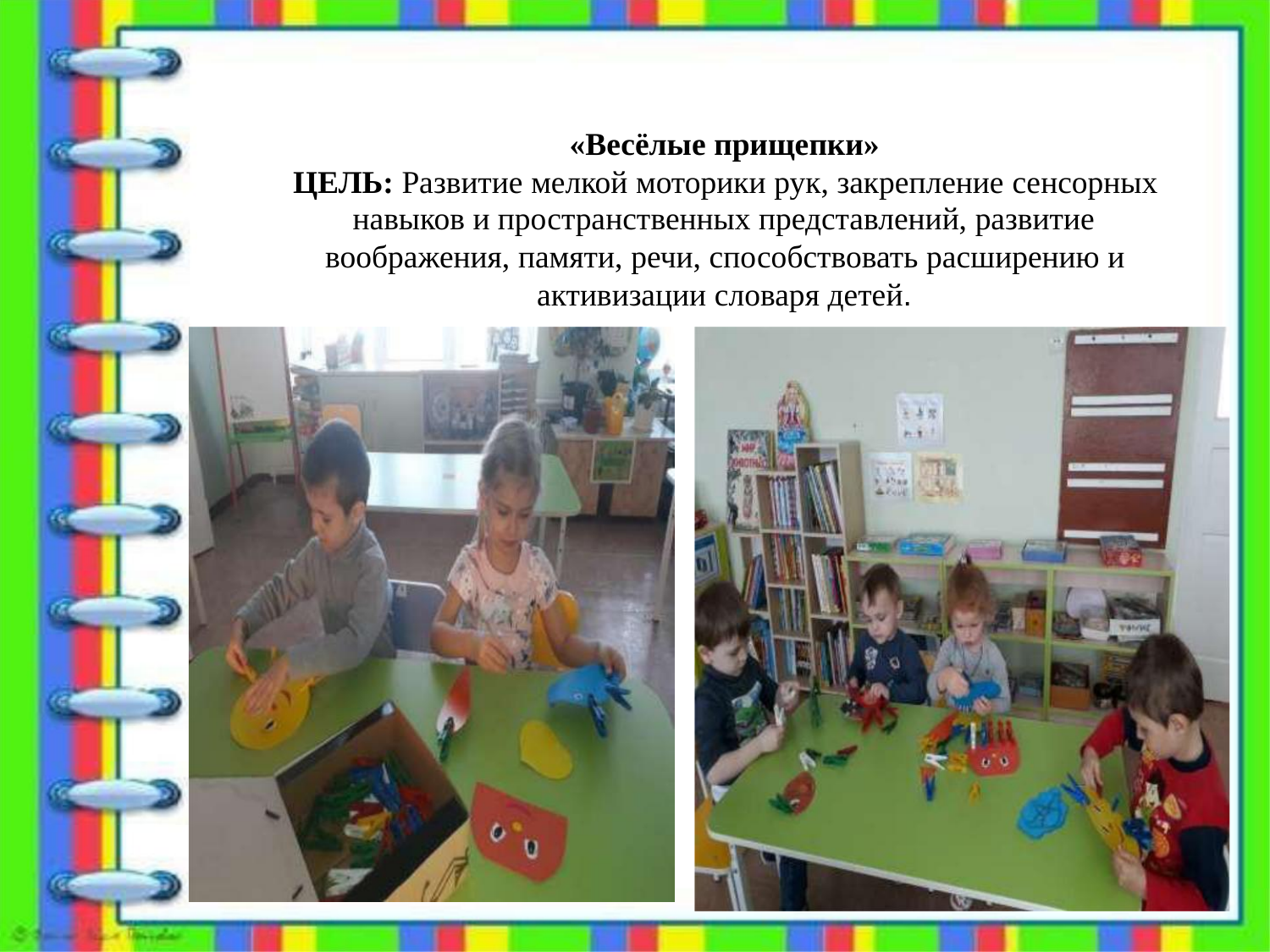

«Весёлые прищепки»
ЦЕЛЬ: Развитие мелкой моторики рук, закрепление сенсорных
навыков и пространственных представлений, развитие
воображения, памяти, речи, способствовать расширению и
активизации словаря детей.